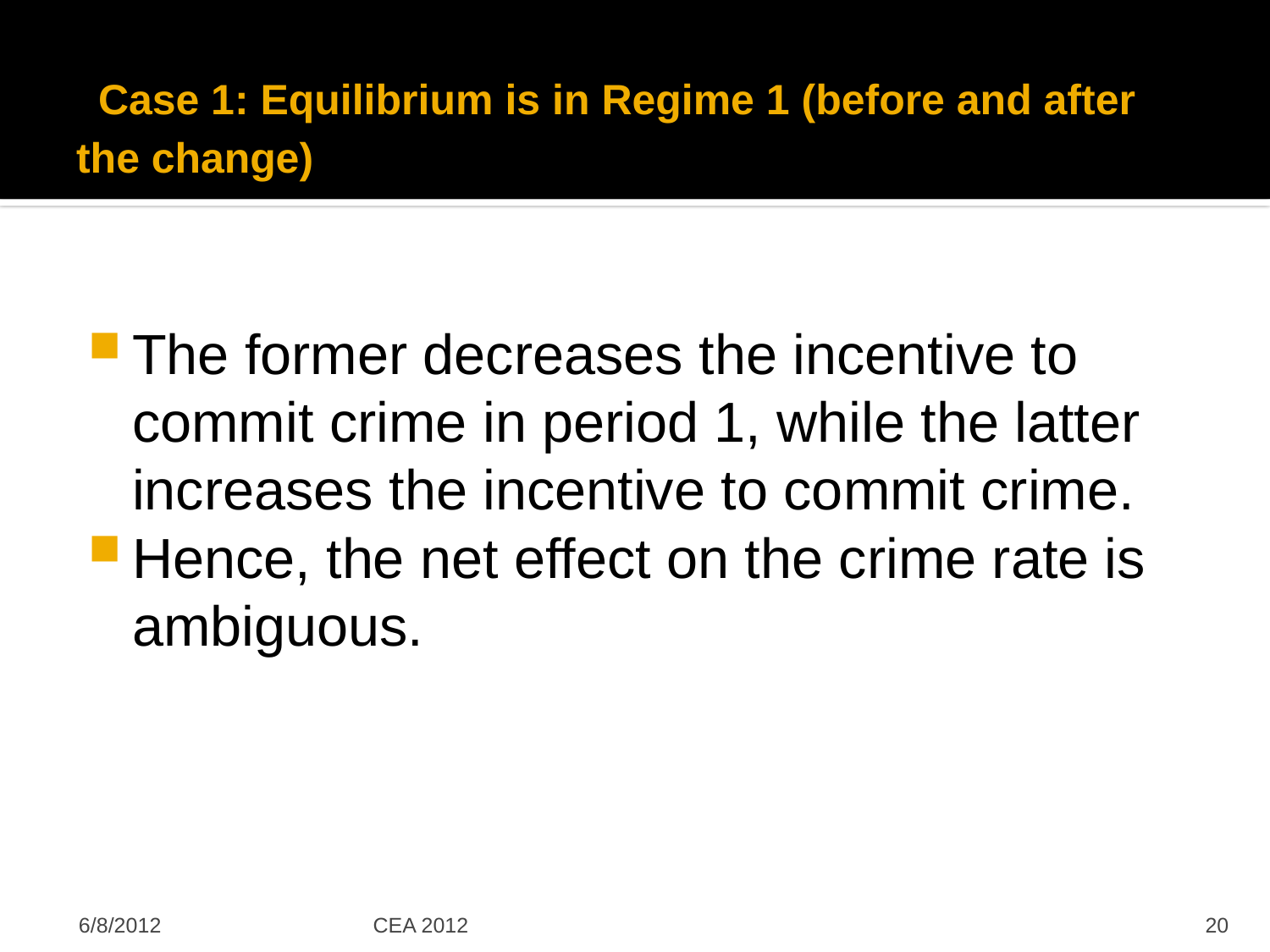

# Case 1: Equilibrium is in Regime 1 (before and after the change)

The former decreases the incentive to commit crime in period 1, while the latter increases the incentive to commit crime.
Hence, the net effect on the crime rate is ambiguous.
6/8/2012
CEA 2012
20